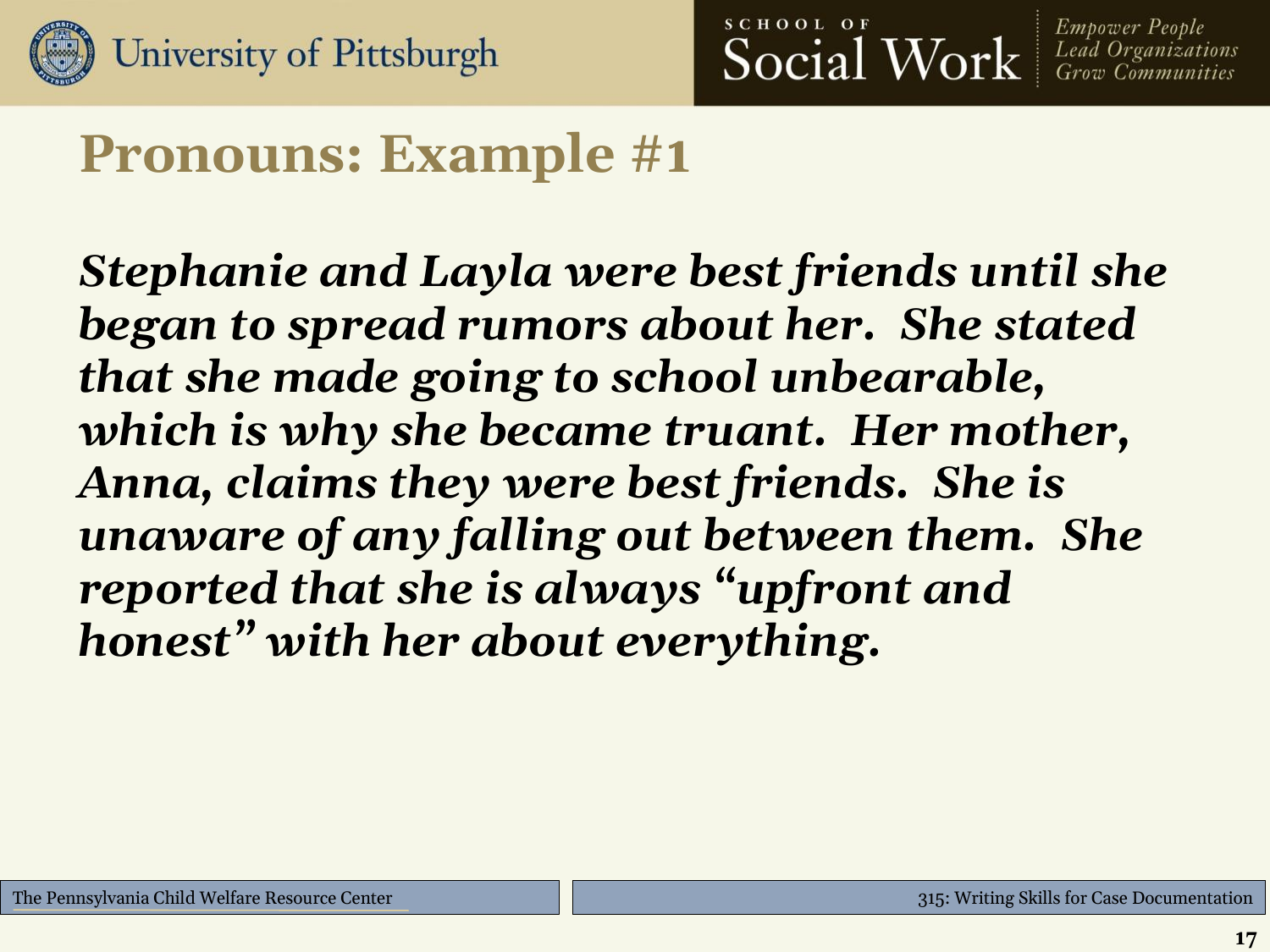

# Pronouns: Example #1

Stephanie and Layla were best friends until she began to spread rumors about her.  She stated that she made going to school unbearable, which is why she became truant.  Her mother, Anna, claims they were best friends.  She is unaware of any falling out between them.  She reported that she is always “upfront and honest” with her about everything.
17